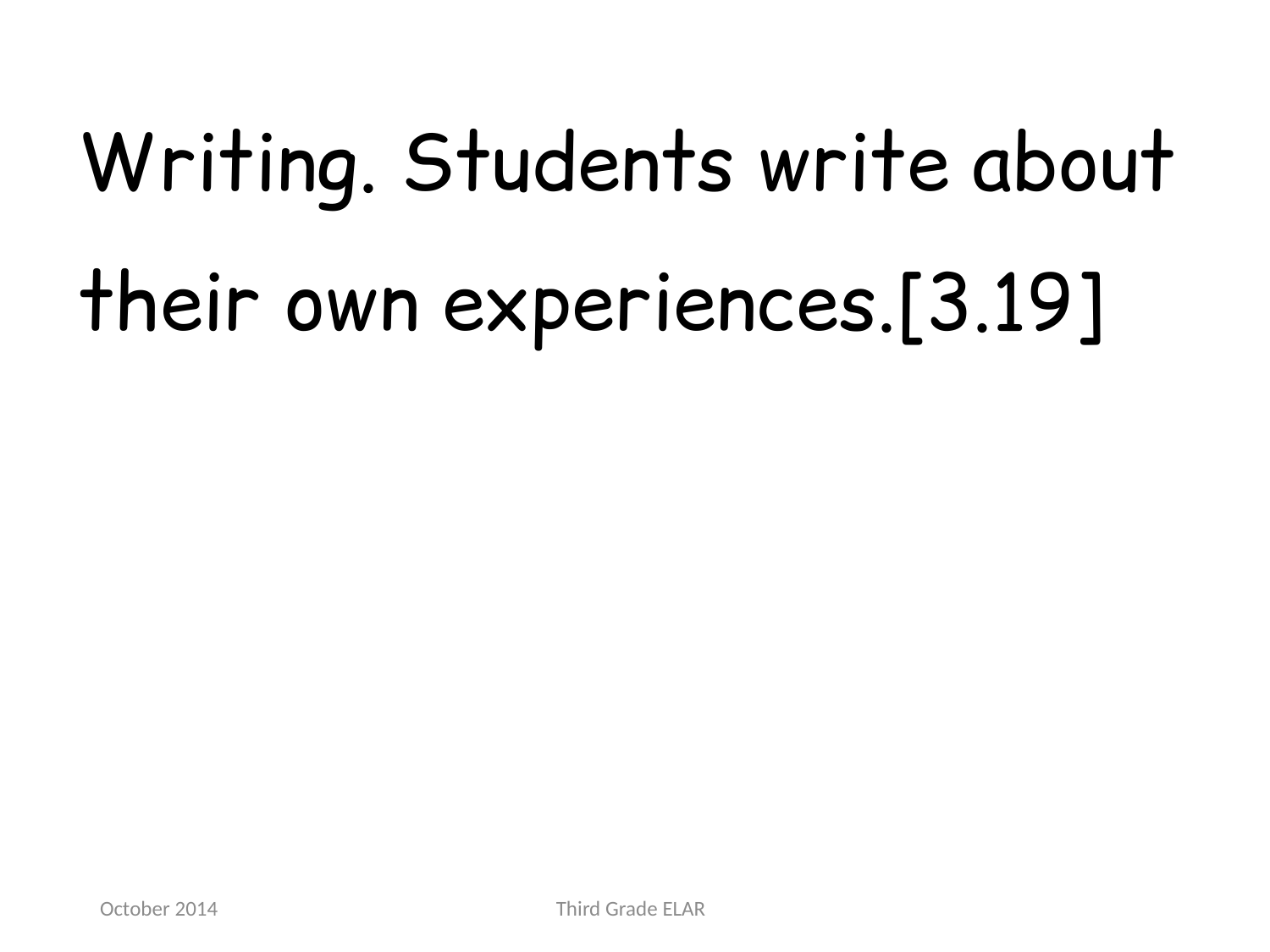

Writing. Students write about their own experiences.[3.19]
October 2014
Third Grade ELAR